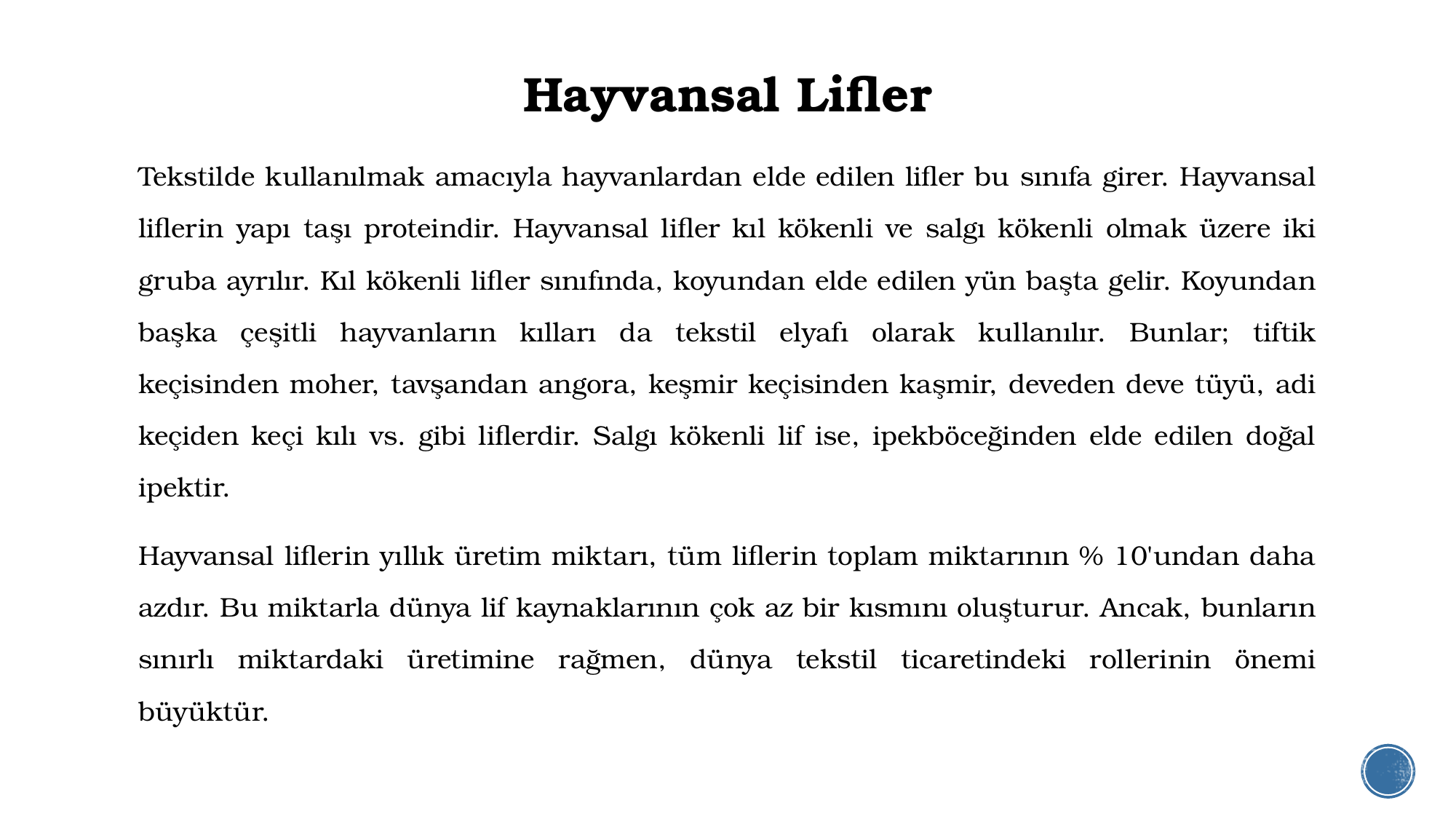

# Hayvansal Lifler
Tekstilde kullanılmak amacıyla hayvanlardan elde edilen lifler bu sınıfa girer. Hayvansal liflerin yapı taşı proteindir. Hayvansal lifler kıl kökenli ve salgı kökenli olmak üzere iki gruba ayrılır. Kıl kökenli lifler sınıfında, koyundan elde edilen yün başta gelir. Koyundan başka çeşitli hayvanların kılları da tekstil elyafı olarak kullanılır. Bunlar; tiftik keçisinden moher, tavşandan angora, keşmir keçisinden kaşmir, deveden deve tüyü, adi keçiden keçi kılı vs. gibi liflerdir. Salgı kökenli lif ise, ipekböceğinden elde edilen doğal ipektir.
Hayvansal liflerin yıllık üretim miktarı, tüm liflerin toplam miktarının % 10'undan daha azdır. Bu miktarla dünya lif kaynaklarının çok az bir kısmını oluşturur. Ancak, bunların sınırlı miktardaki üretimine rağmen, dünya tekstil ticaretindeki rollerinin önemi büyüktür.